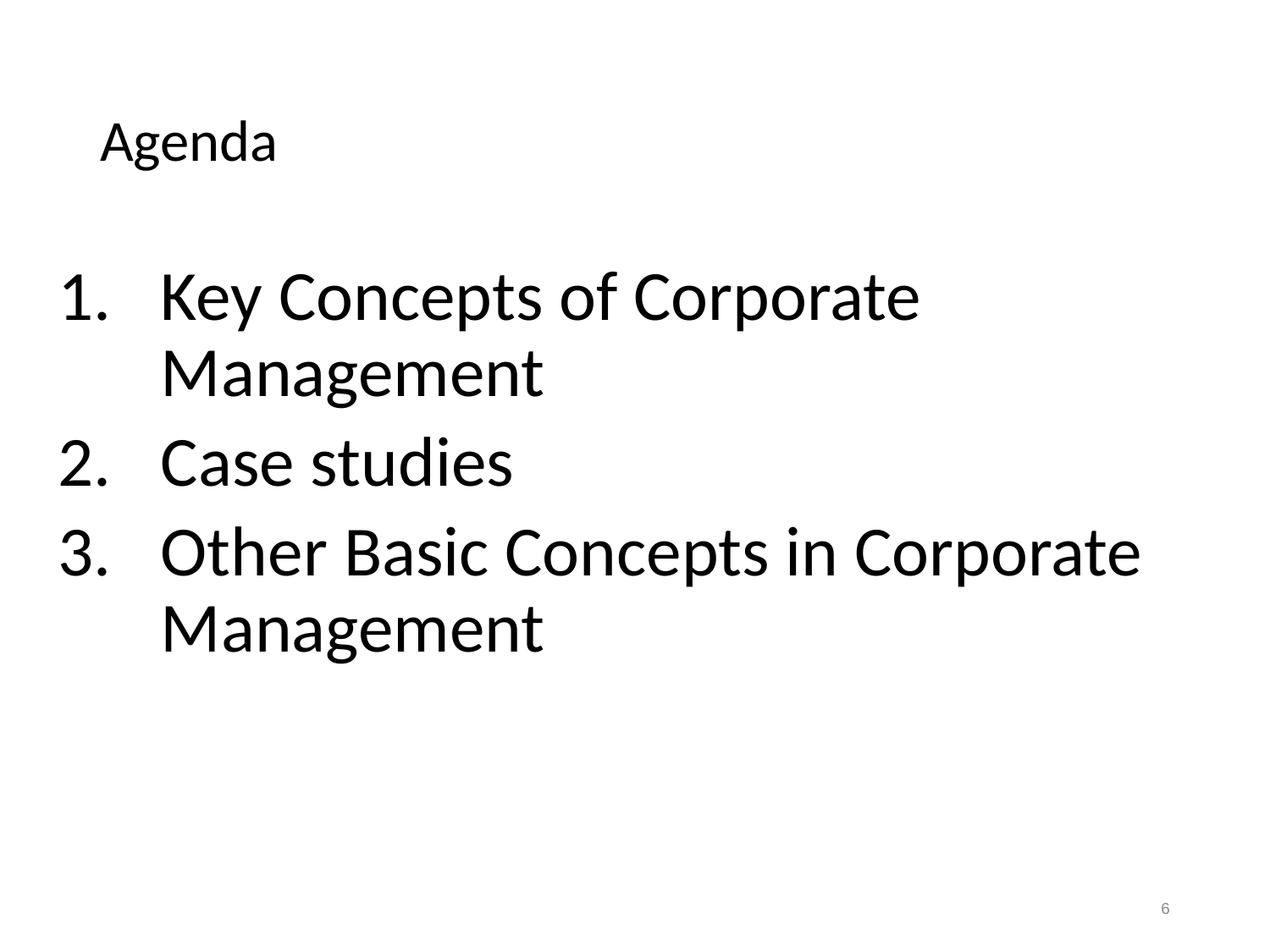

# Agenda
Key Concepts of Corporate Management
Case studies
Other Basic Concepts in Corporate Management

6